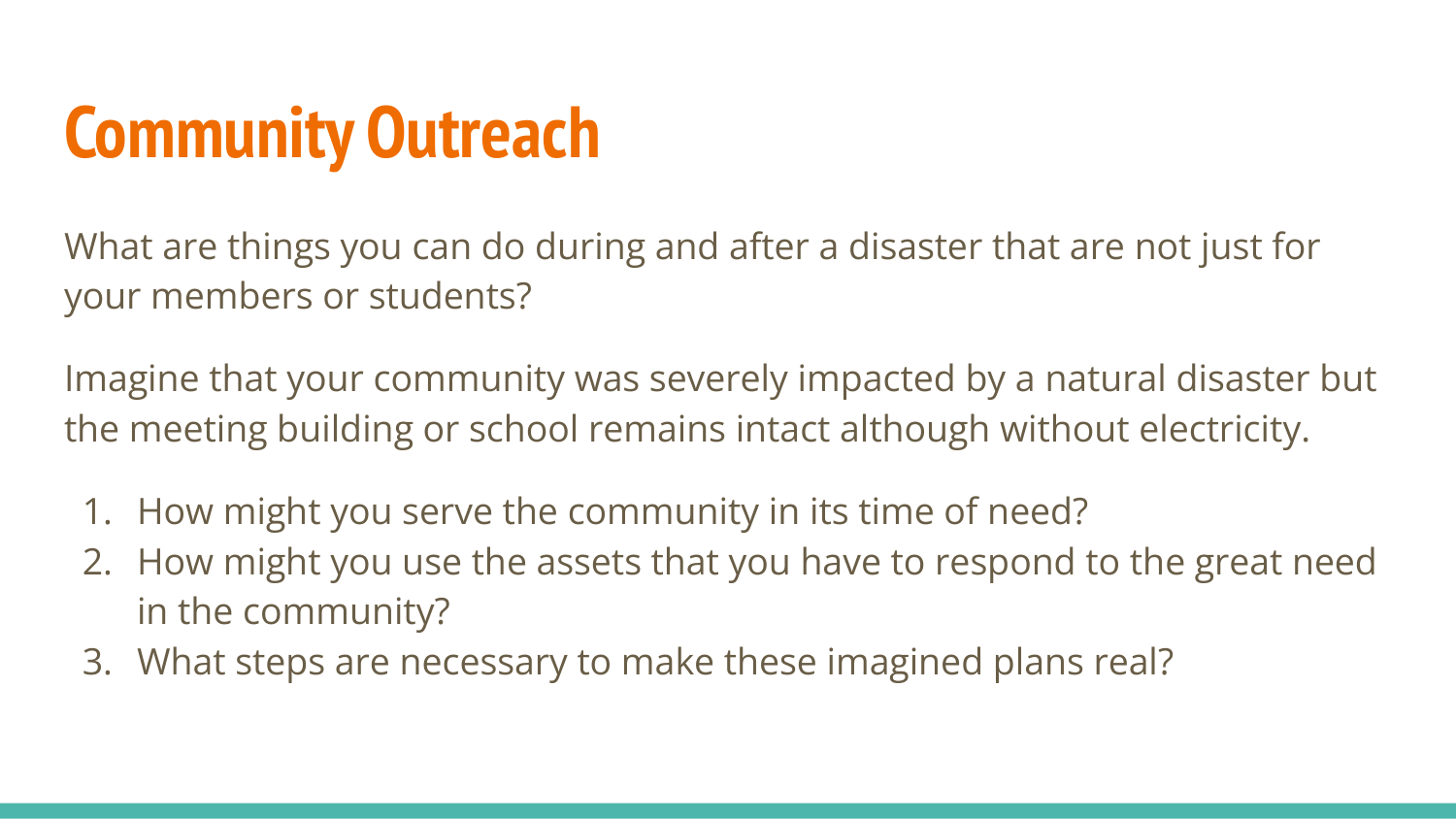

# Community Outreach
What are things you can do during and after a disaster that are not just for your members or students?
Imagine that your community was severely impacted by a natural disaster but the meeting building or school remains intact although without electricity.
How might you serve the community in its time of need?
How might you use the assets that you have to respond to the great need in the community?
What steps are necessary to make these imagined plans real?